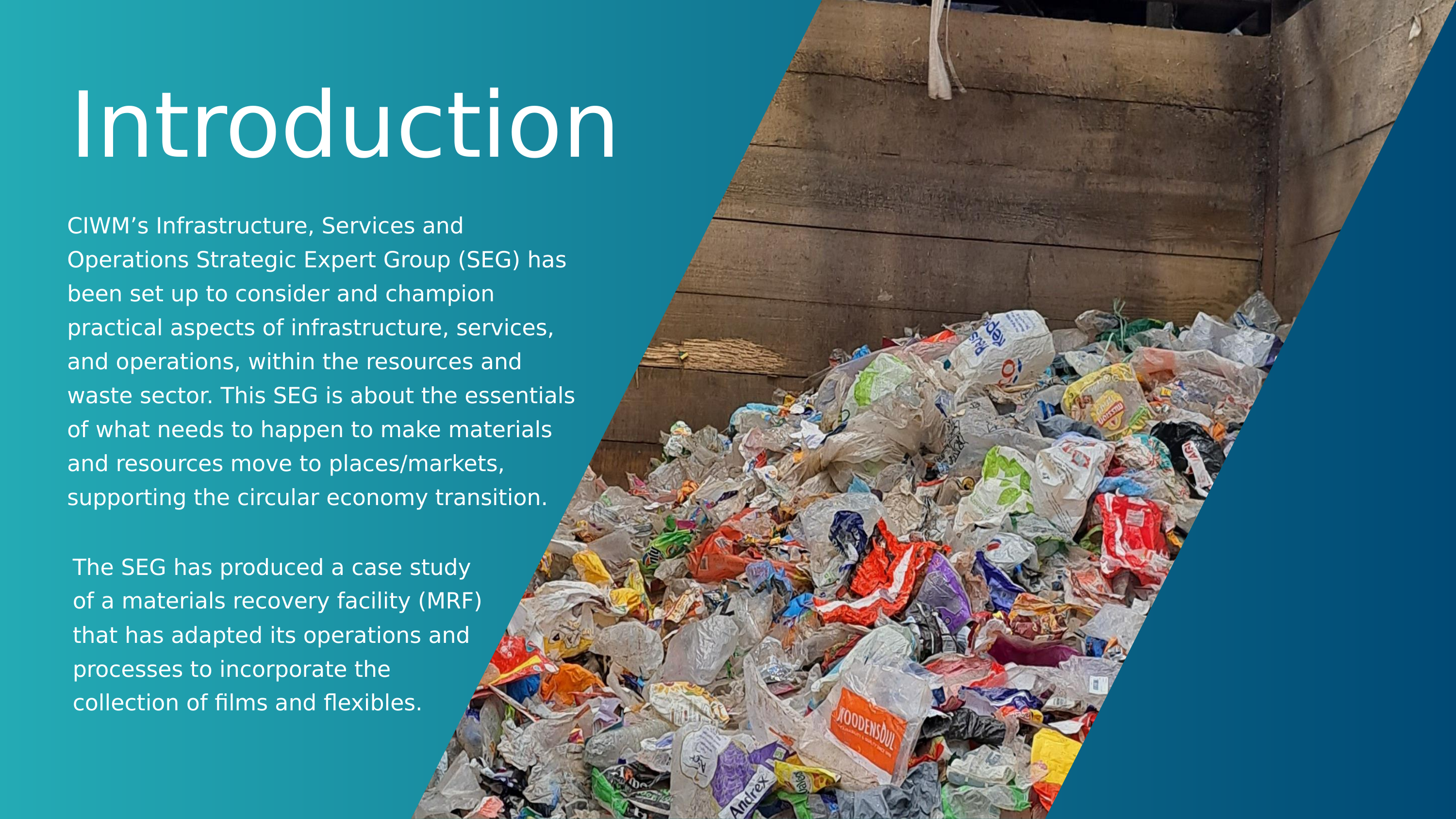

Introduction
CIWM’s Infrastructure, Services and Operations Strategic Expert Group (SEG) has been set up to consider and champion practical aspects of infrastructure, services, and operations, within the resources and waste sector. This SEG is about the essentials of what needs to happen to make materials and resources move to places/markets, supporting the circular economy transition.
The SEG has produced a case study
of a materials recovery facility (MRF) that has adapted its operations and processes to incorporate the collection of films and flexibles.